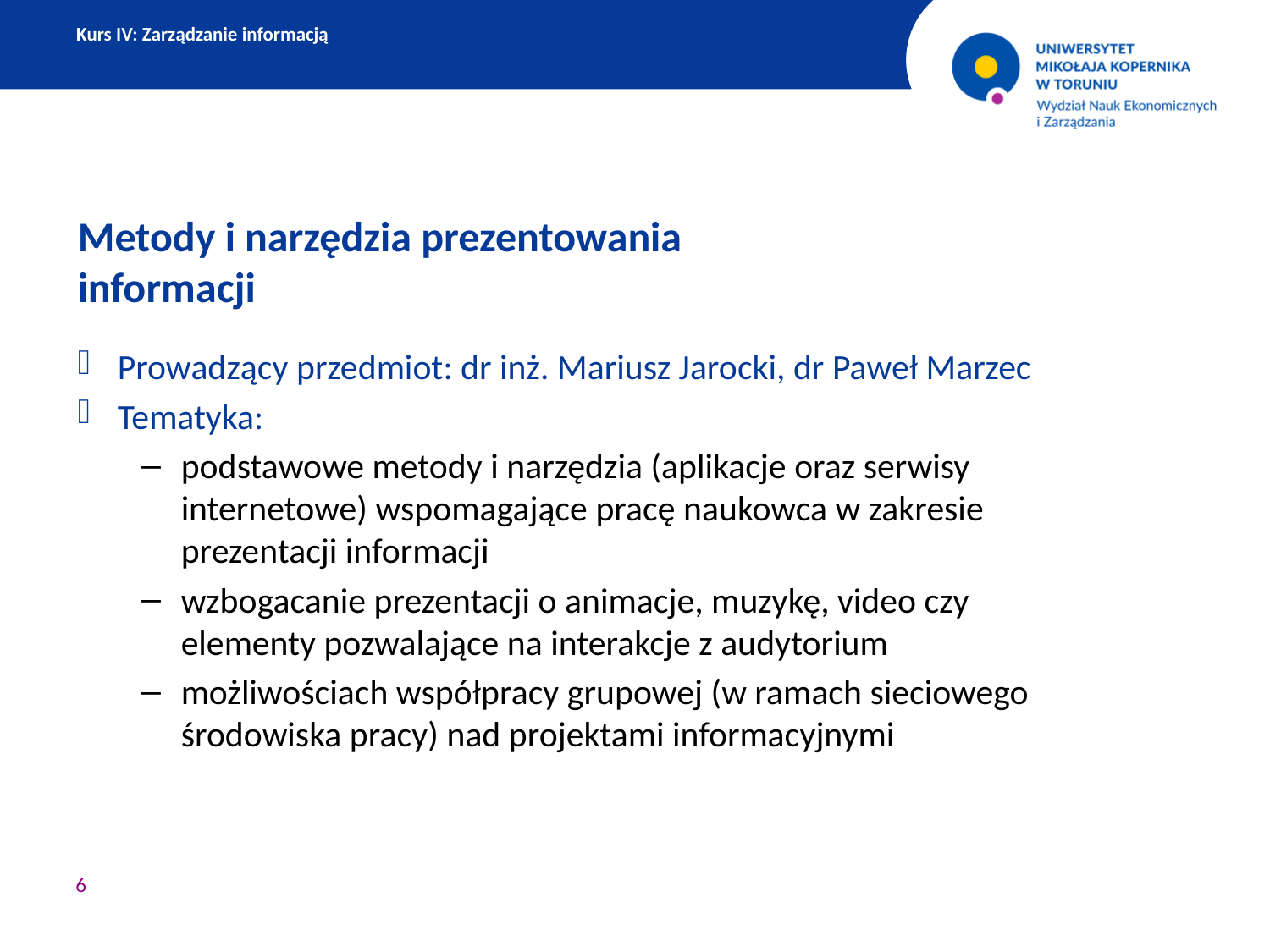

Kurs IV: Zarządzanie informacją

Metody i narzędzia prezentowania informacji
Prowadzący przedmiot: dr inż. Mariusz Jarocki, dr Paweł Marzec
Tematyka:
podstawowe metody i narzędzia (aplikacje oraz serwisy internetowe) wspomagające pracę naukowca w zakresie prezentacji informacji
wzbogacanie prezentacji o animacje, muzykę, video czy elementy pozwalające na interakcje z audytorium
możliwościach współpracy grupowej (w ramach sieciowego środowiska pracy) nad projektami informacyjnymi